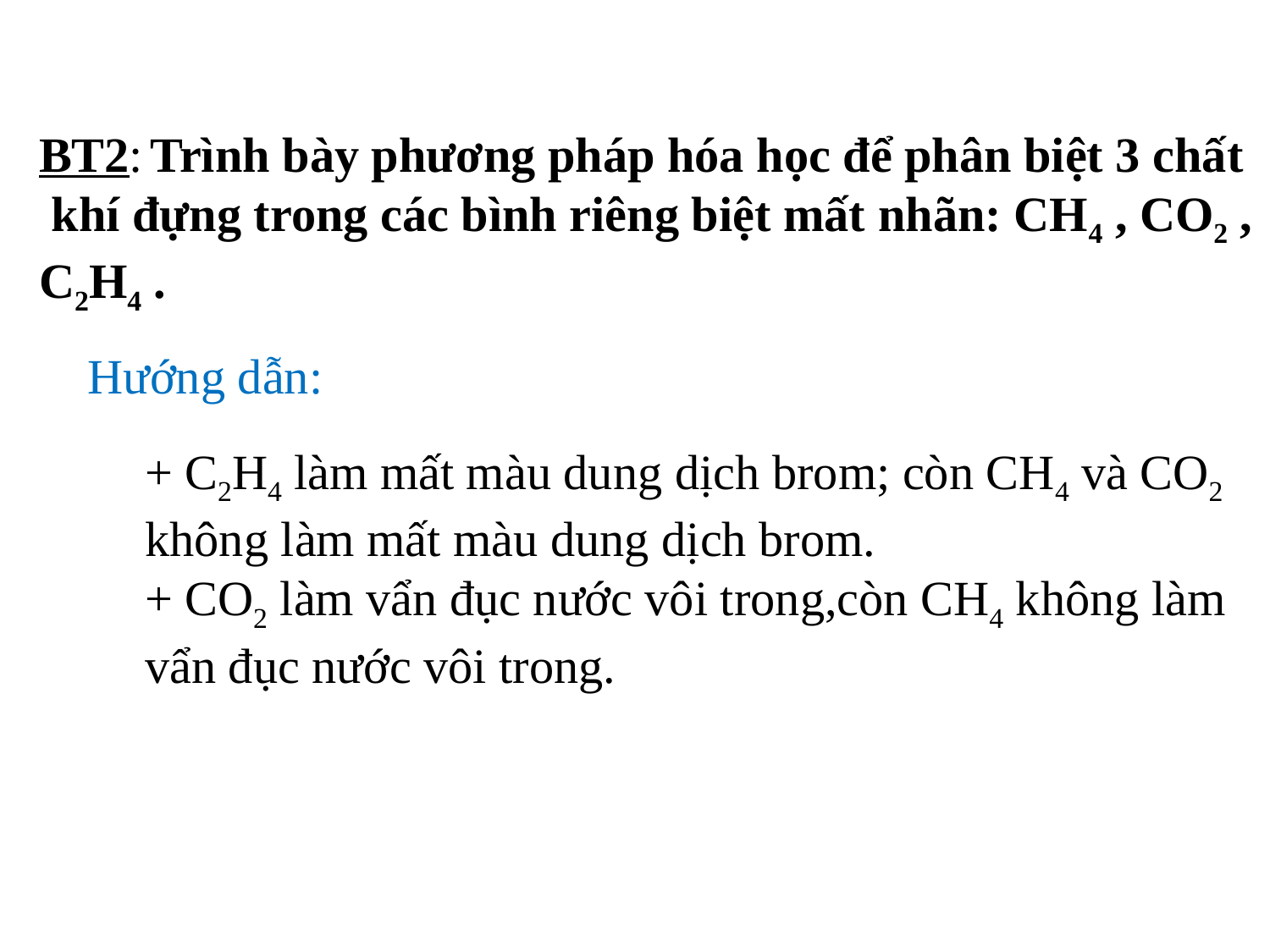

BT2: Trình bày phương pháp hóa học để phân biệt 3 chất
 khí đựng trong các bình riêng biệt mất nhãn: CH4 , CO2 ,
C2H4 .
Hướng dẫn:
+ C2H4 làm mất màu dung dịch brom; còn CH4 và CO2
không làm mất màu dung dịch brom.
+ CO2 làm vẩn đục nước vôi trong,còn CH4 không làm
vẩn đục nước vôi trong.